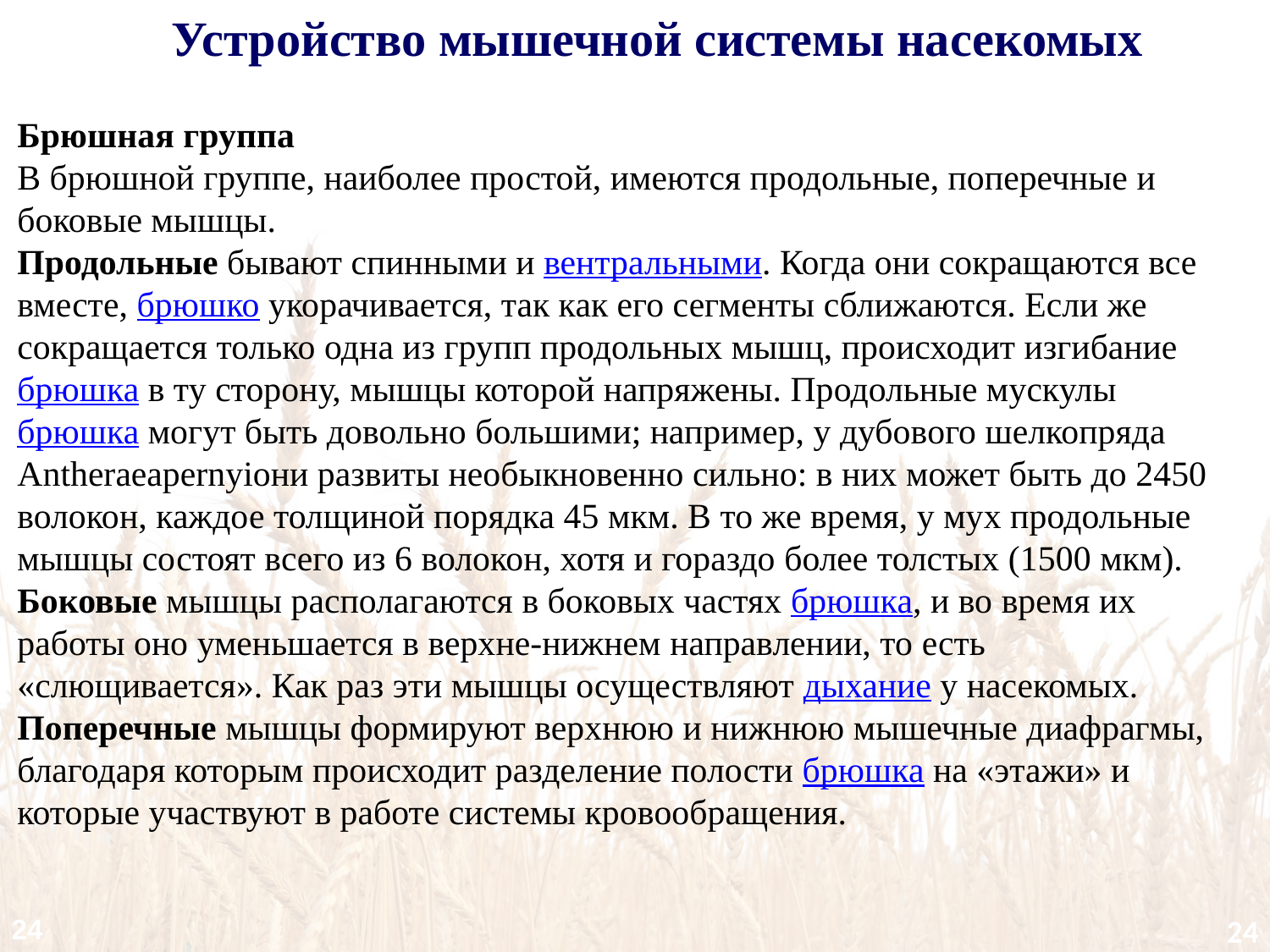

Устройство мышечной системы насекомых
Брюшная группа
В брюшной группе, наиболее простой, имеются продольные, поперечные и боковые мышцы.
Продольные бывают спинными и вентральными. Когда они сокращаются все вместе, брюшко укорачивается, так как его сегменты сближаются. Если же сокращается только одна из групп продольных мышц, происходит изгибание брюшка в ту сторону, мышцы которой напряжены. Продольные мускулы брюшка могут быть довольно большими; например, у дубового шелкопряда Antheraeapernyiони развиты необыкновенно сильно: в них может быть до 2450 волокон, каждое толщиной порядка 45 мкм. В то же время, у мух продольные мышцы состоят всего из 6 волокон, хотя и гораздо более толстых (1500 мкм).
Боковые мышцы располагаются в боковых частях брюшка, и во время их работы оно уменьшается в верхне-нижнем направлении, то есть «слющивается». Как раз эти мышцы осуществляют дыхание у насекомых.
Поперечные мышцы формируют верхнюю и нижнюю мышечные диафрагмы, благодаря которым происходит разделение полости брюшка на «этажи» и которые участвуют в работе системы кровообращения.

24
24